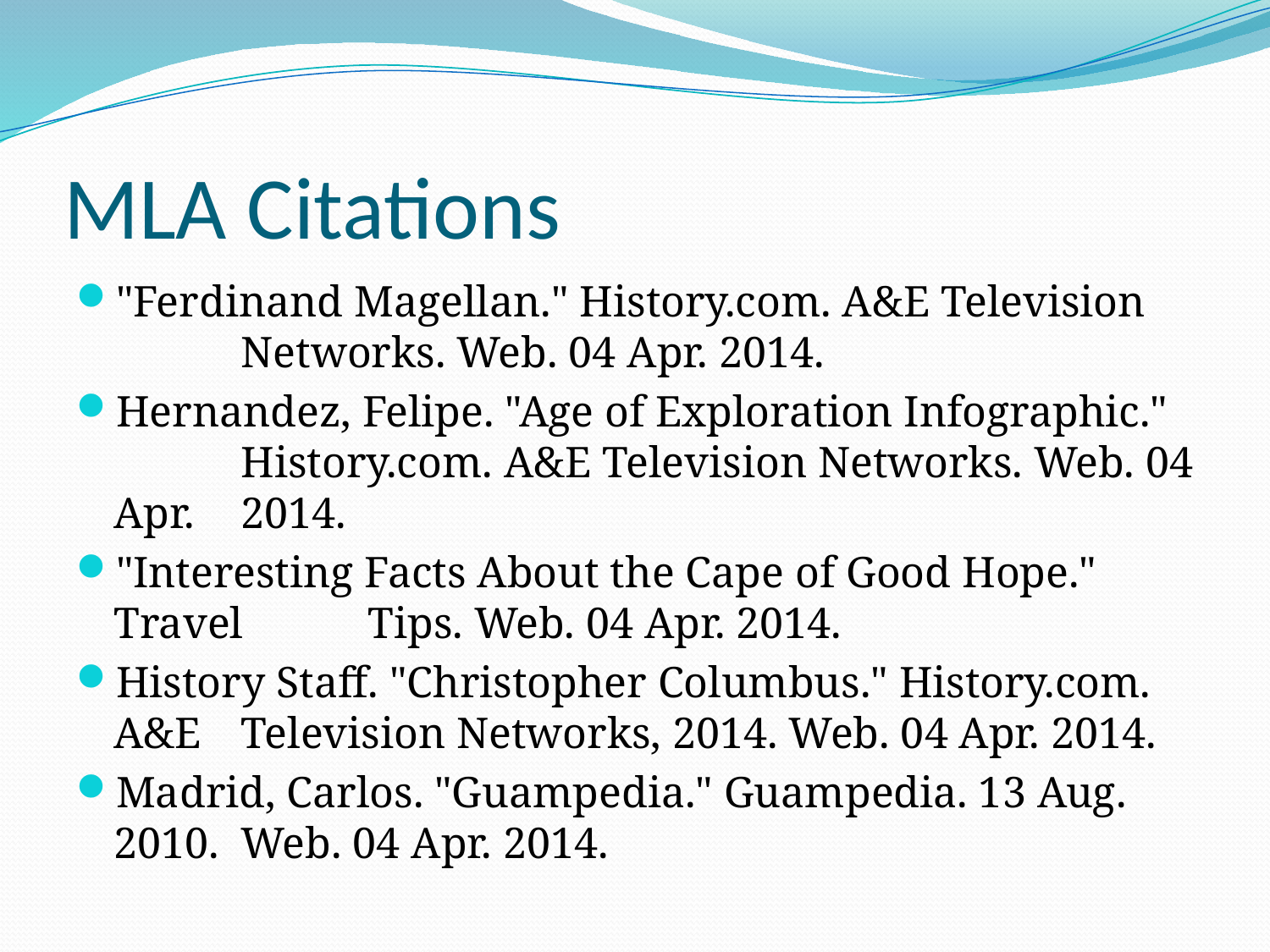

# MLA Citations
"Ferdinand Magellan." History.com. A&E Television 	Networks. Web. 04 Apr. 2014.
Hernandez, Felipe. "Age of Exploration Infographic." 	History.com. A&E Television Networks. Web. 04 Apr. 	2014.
"Interesting Facts About the Cape of Good Hope." Travel 	Tips. Web. 04 Apr. 2014.
History Staff. "Christopher Columbus." History.com. A&E 	Television Networks, 2014. Web. 04 Apr. 2014.
Madrid, Carlos. "Guampedia." Guampedia. 13 Aug. 2010. 	Web. 04 Apr. 2014.